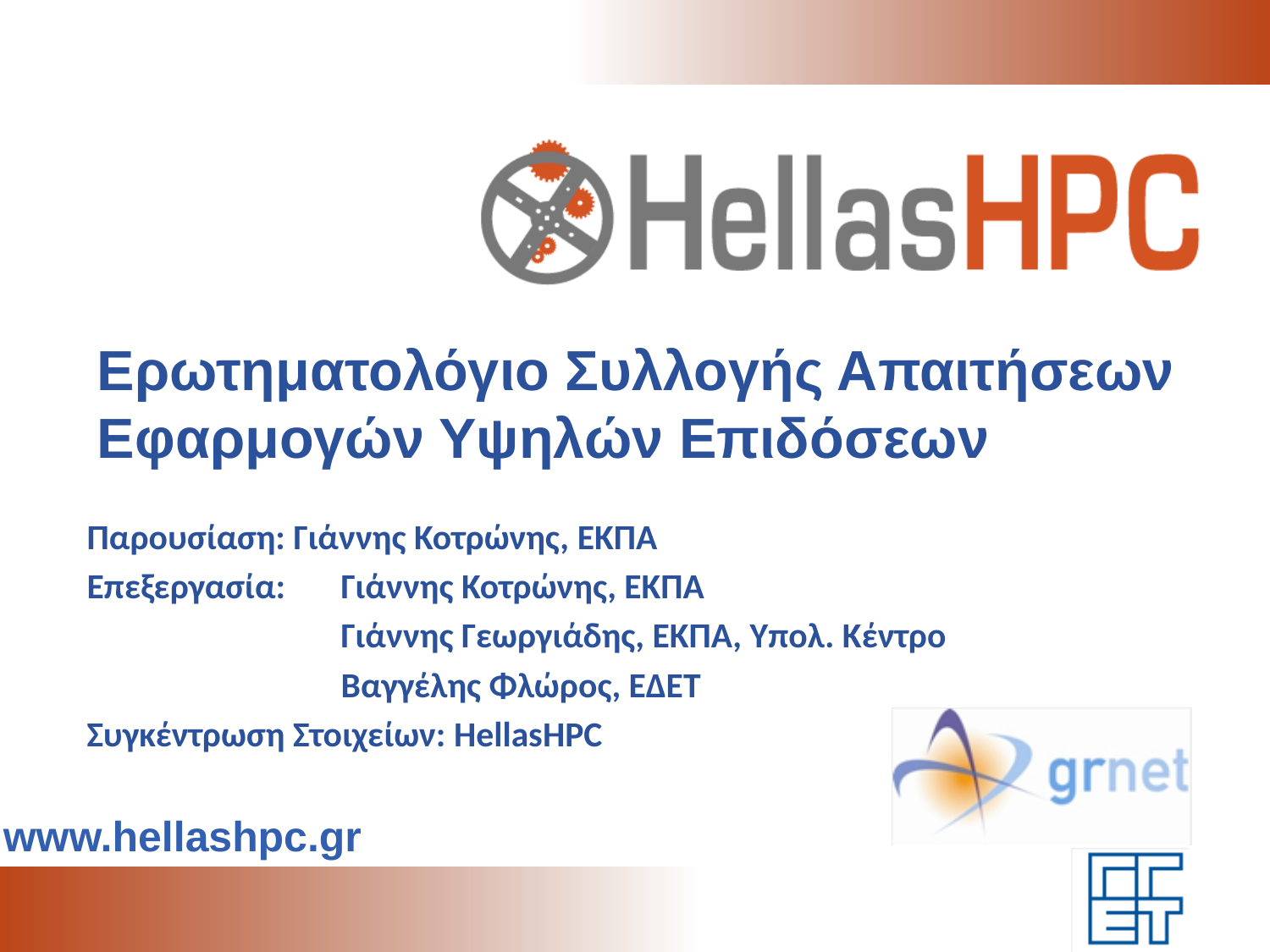

# Ερωτηματολόγιο Συλλογής Απαιτήσεων Εφαρμογών Υψηλών Επιδόσεων

Παρουσίαση: Γιάννης Κοτρώνης, ΕΚΠΑ
Επεξεργασία: 	Γιάννης Κοτρώνης, ΕΚΠΑ
		Γιάννης Γεωργιάδης, ΕΚΠΑ, Υπολ. Κέντρο
		Βαγγέλης Φλώρος, ΕΔΕΤ
Συγκέντρωση Στοιχείων: HellasHPC